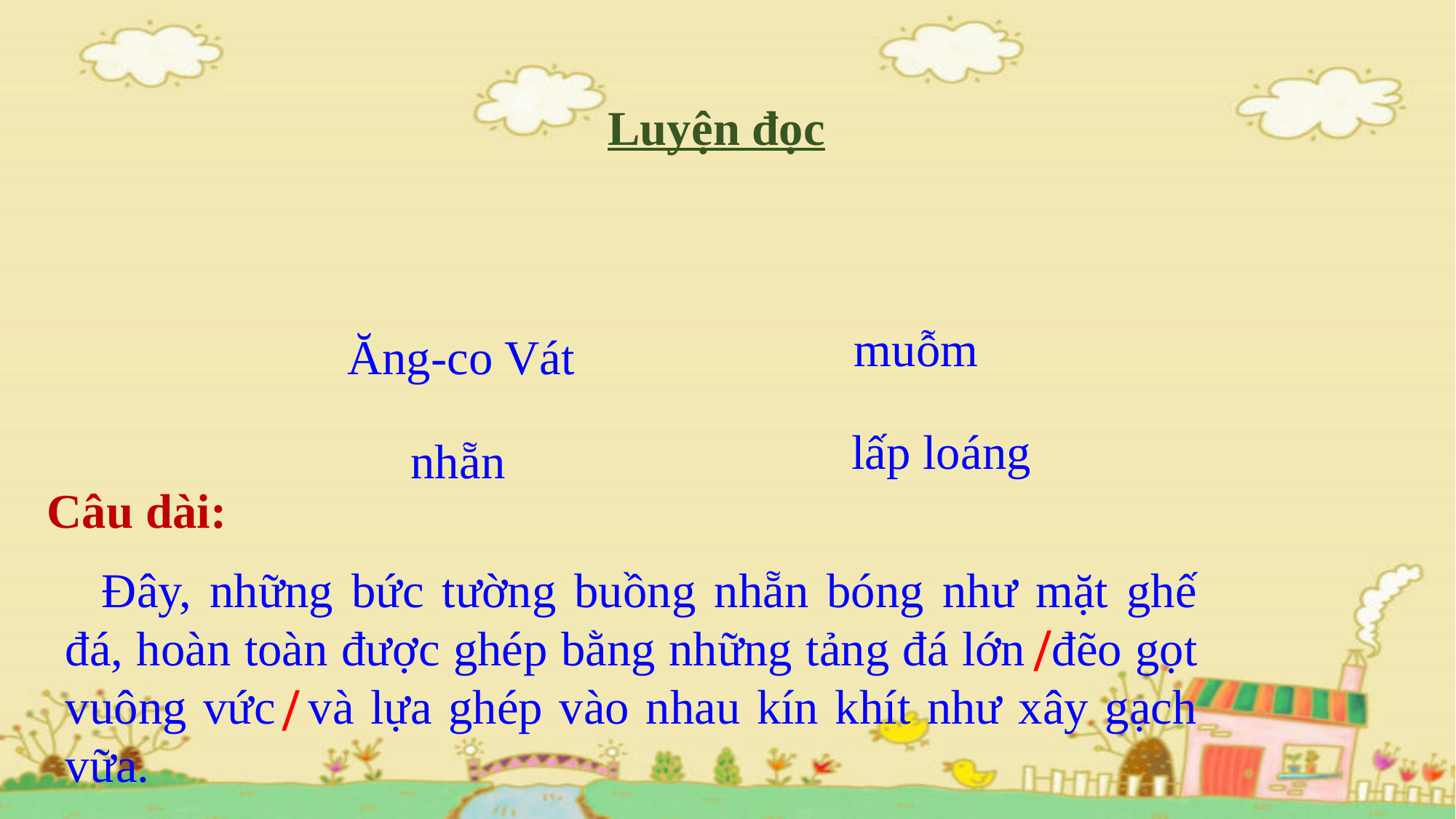

Luyện đọc
muỗm
Ăng-co Vát
lấp loáng
nhẵn
Câu dài:
  Đây, những bức tường buồng nhẵn bóng như mặt ghế đá, hoàn toàn được ghép bằng những tảng đá lớn  đẽo gọt vuông vức  và lựa ghép vào nhau kín khít như xây gạch vữa.
/
/